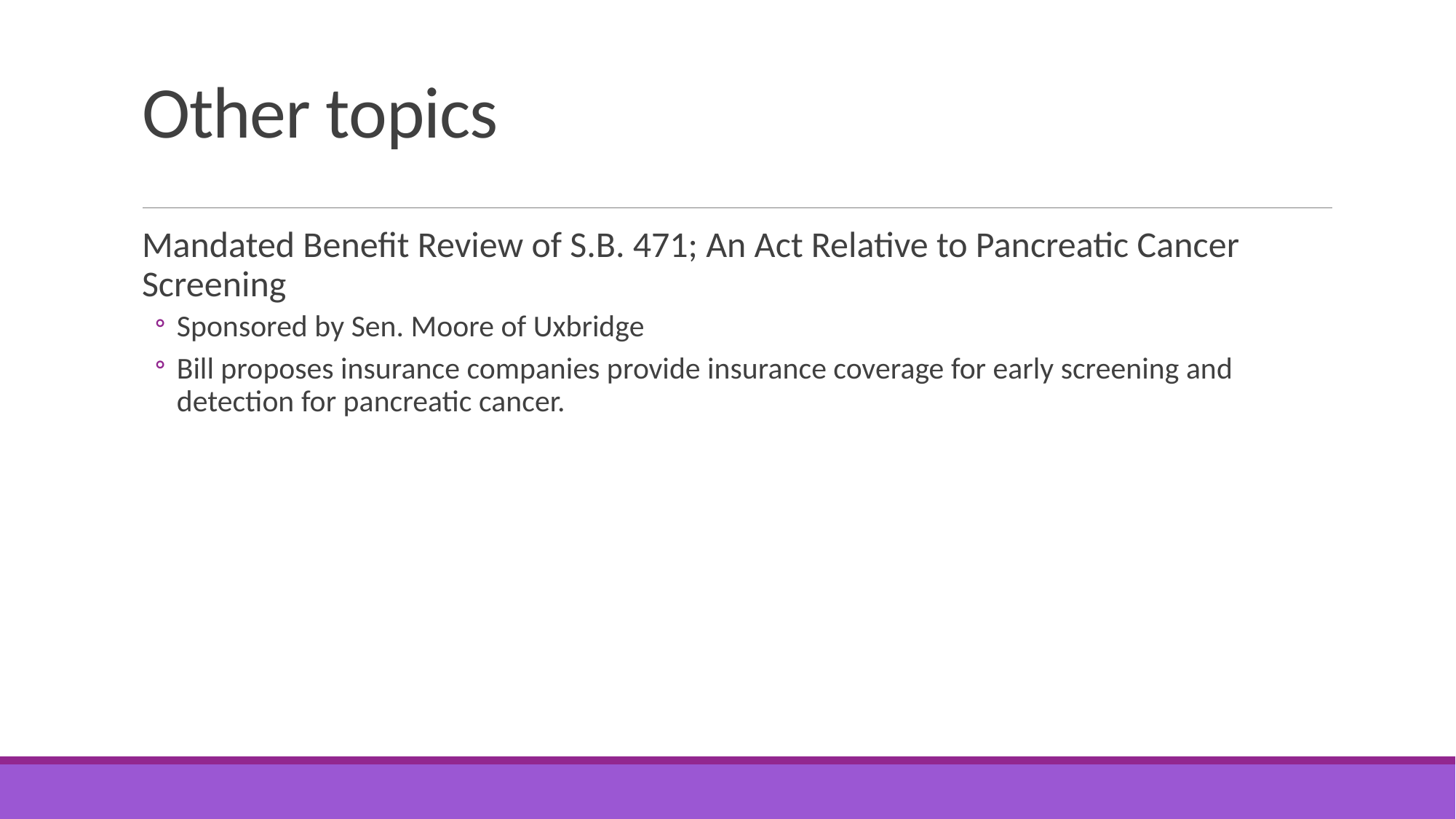

# Other topics
Mandated Benefit Review of S.B. 471; An Act Relative to Pancreatic Cancer Screening
Sponsored by Sen. Moore of Uxbridge
Bill proposes insurance companies provide insurance coverage for early screening and detection for pancreatic cancer.